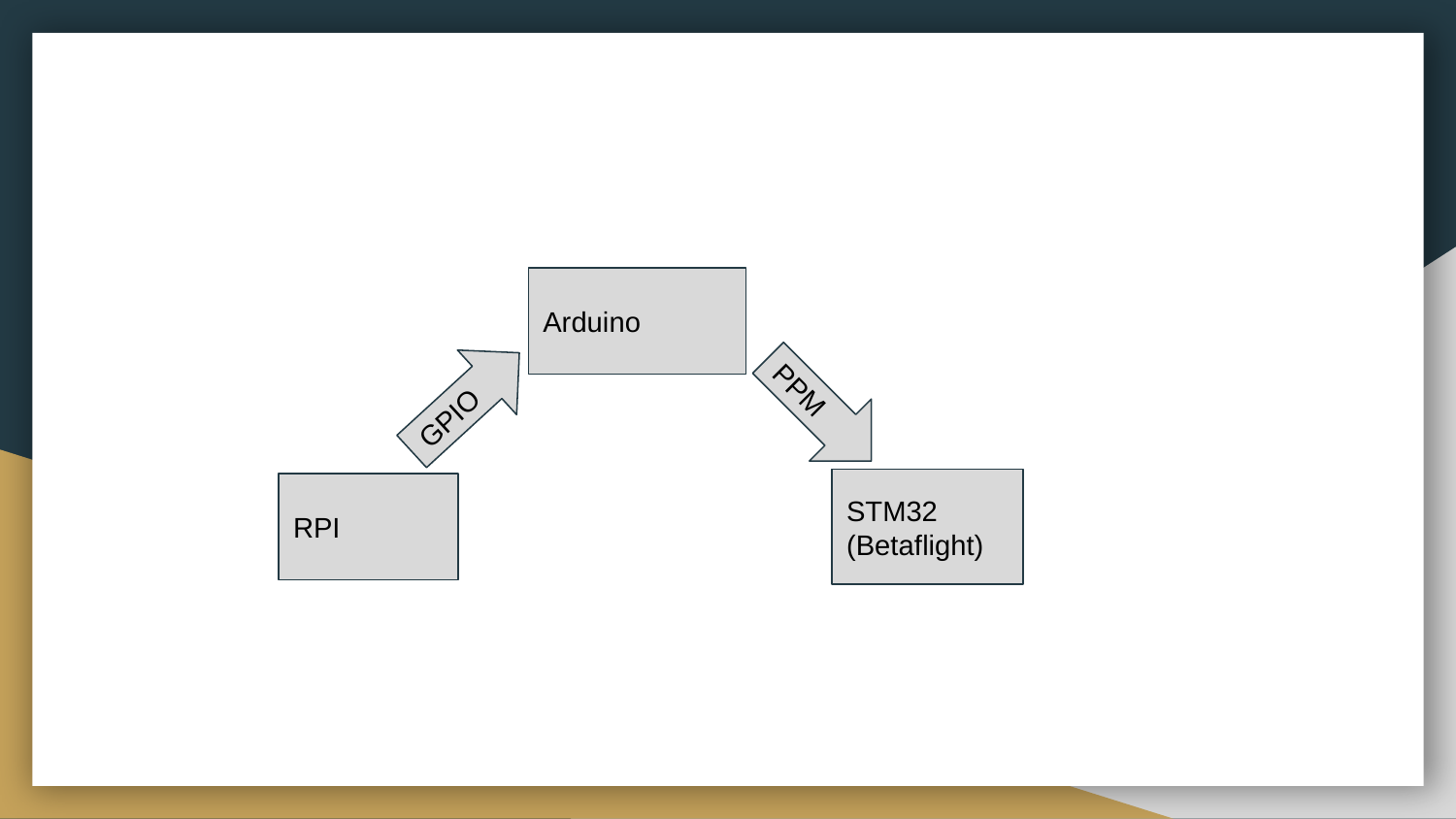

#

Arduino
GPIO
PPM
STM32 (Betaflight)
RPI